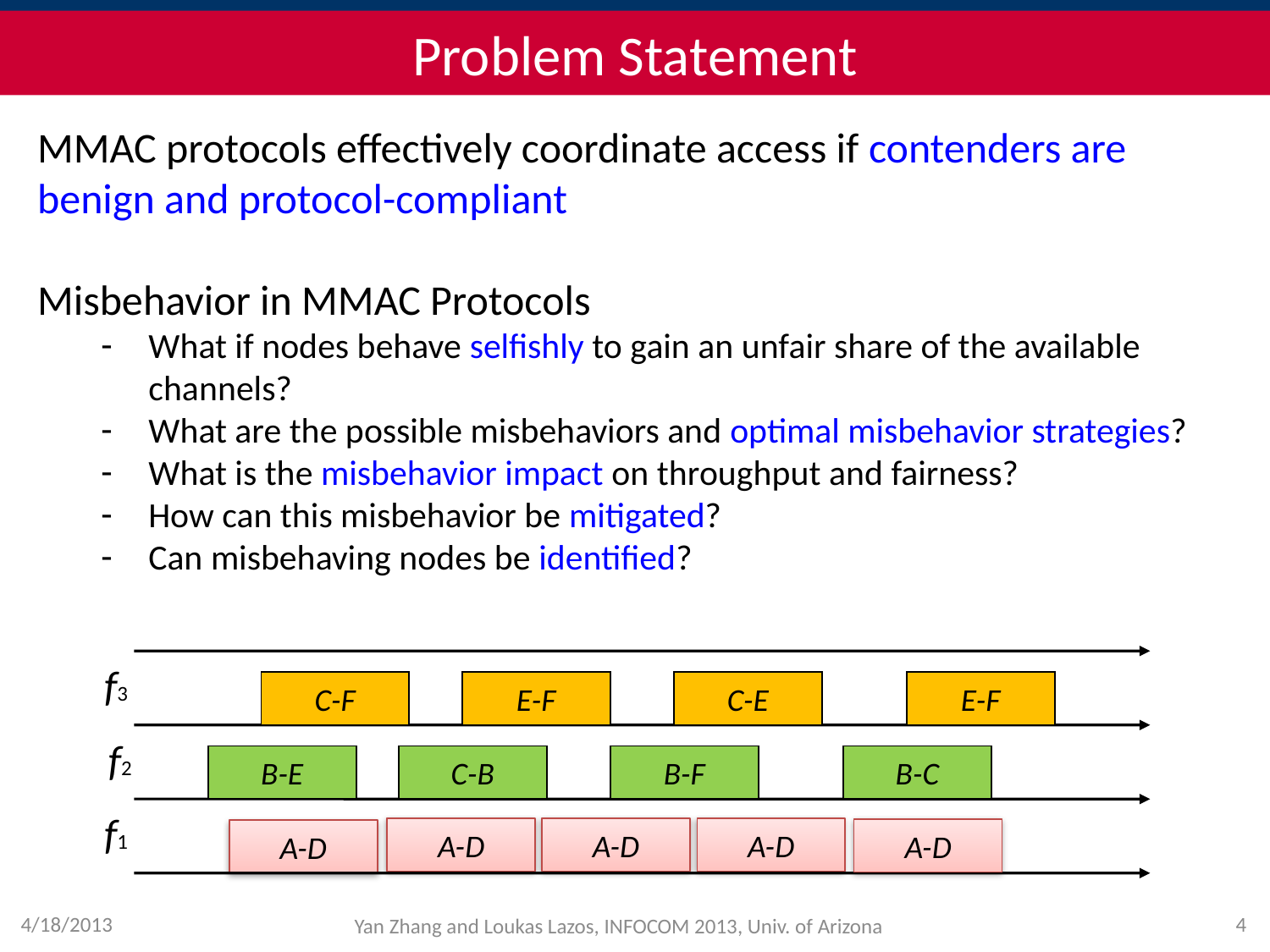

# Problem Statement
MMAC protocols effectively coordinate access if contenders are benign and protocol-compliant

Misbehavior in MMAC Protocols
What if nodes behave selfishly to gain an unfair share of the available channels?
What are the possible misbehaviors and optimal misbehavior strategies?
What is the misbehavior impact on throughput and fairness?
How can this misbehavior be mitigated?
Can misbehaving nodes be identified?

f3
C-F
E-F
C-E
E-F

f2
B-E
C-B
B-F
B-C

f1
A-D
A-D
A-D
A-D
A-D

4/18/2013
Yan Zhang and Loukas Lazos, INFOCOM 2013, Univ. of Arizona
4